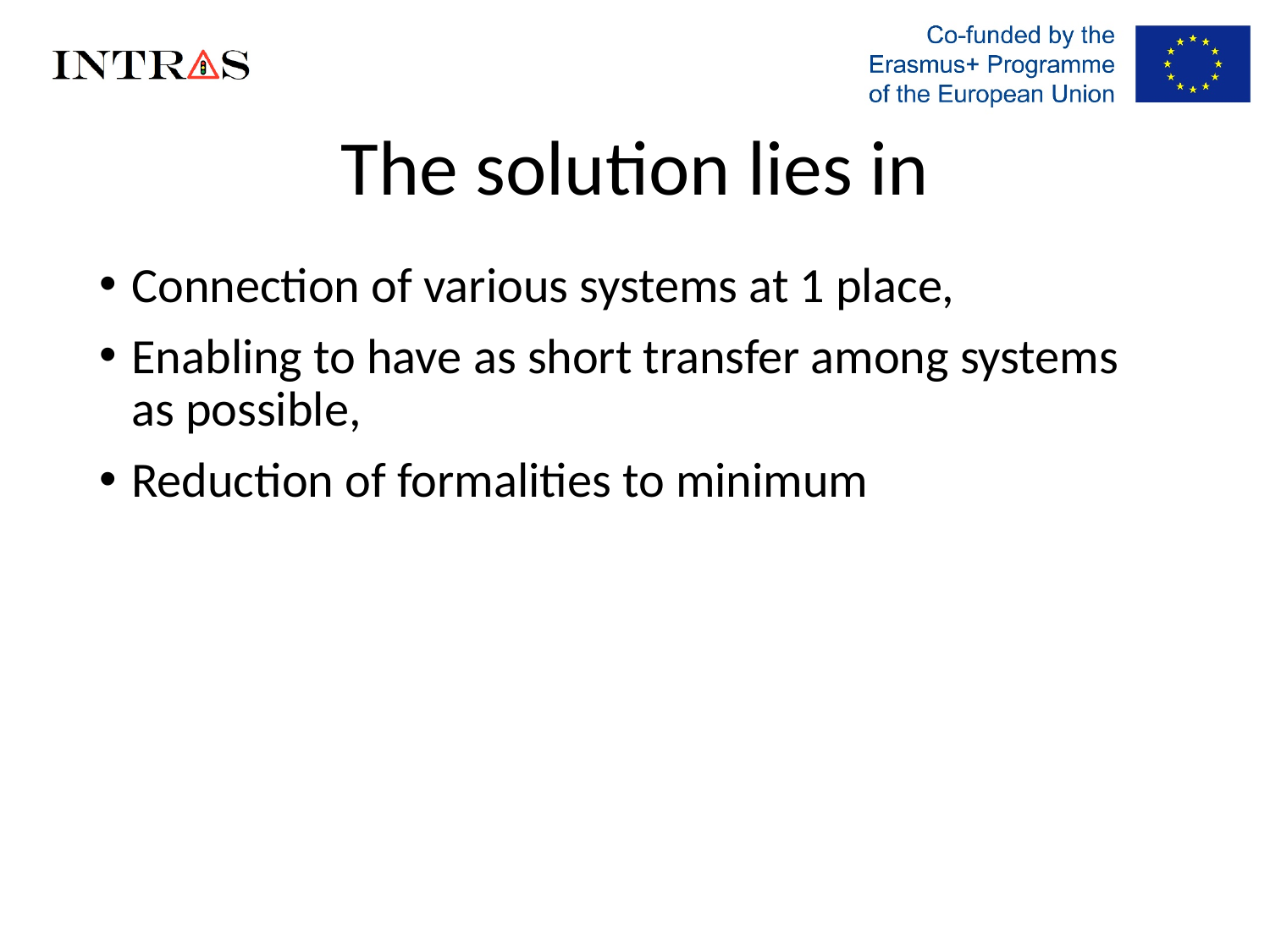

# The solution lies in
Connection of various systems at 1 place,
Enabling to have as short transfer among systems as possible,
Reduction of formalities to minimum